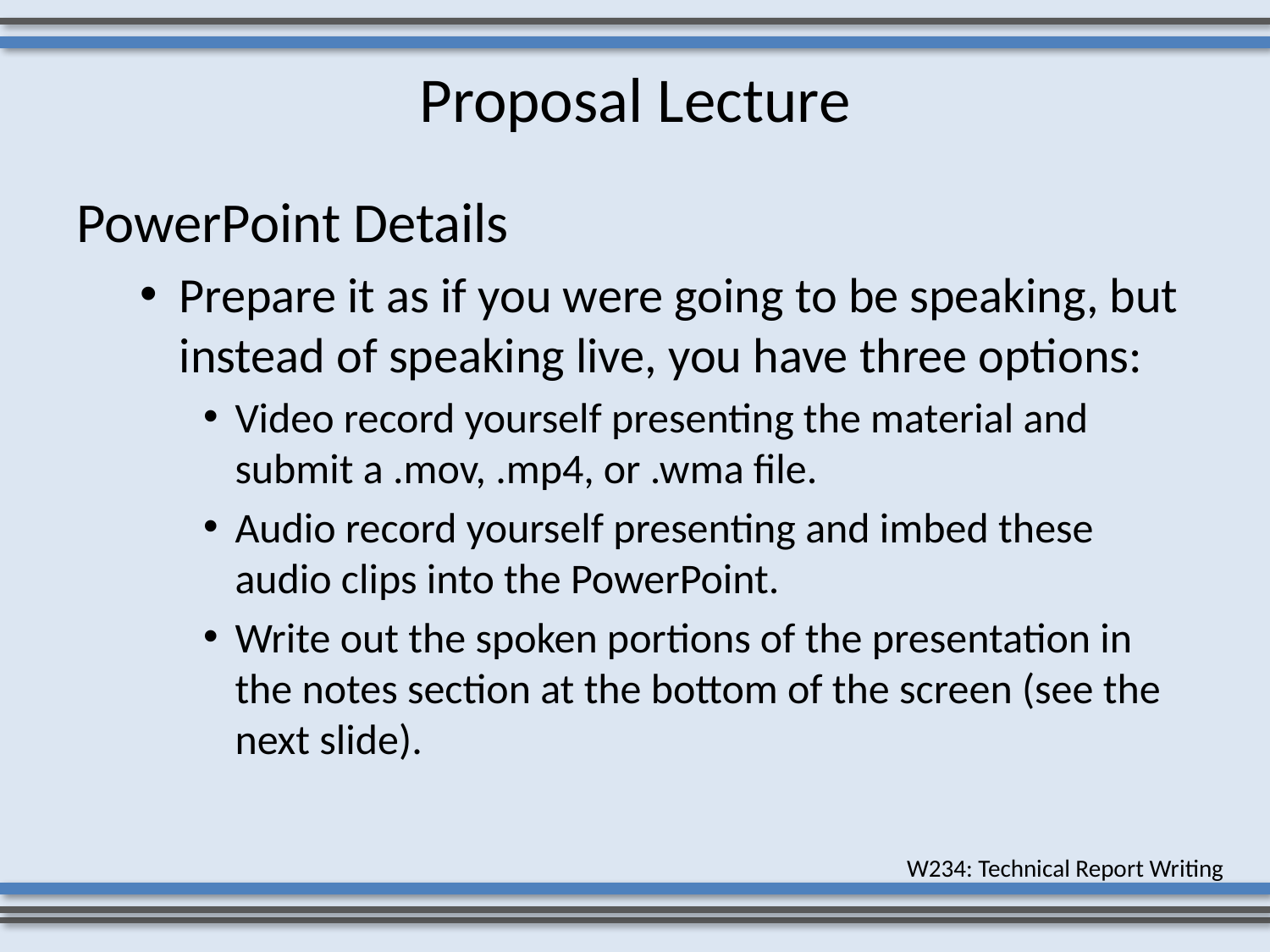

# Proposal Lecture
PowerPoint Details
Prepare it as if you were going to be speaking, but instead of speaking live, you have three options:
Video record yourself presenting the material and submit a .mov, .mp4, or .wma file.
Audio record yourself presenting and imbed these audio clips into the PowerPoint.
Write out the spoken portions of the presentation in the notes section at the bottom of the screen (see the next slide).
W234: Technical Report Writing